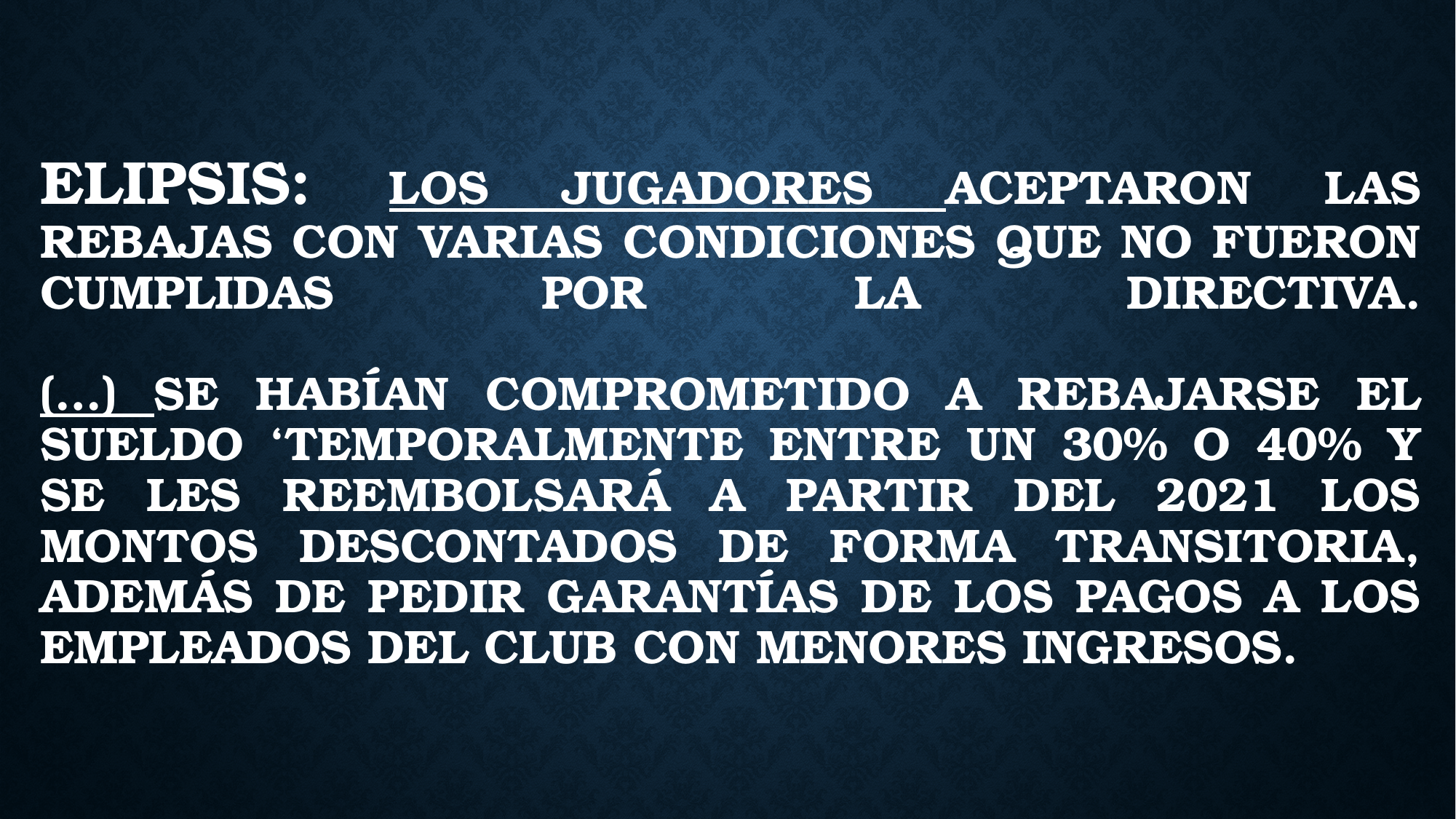

# ELIPSIS: Los jugadores aceptaron las rebajas con varias condiciones que no fueron cumplidas por la directiva. (…) Se habían comprometido a rebajarse el sueldo ‘temporalmente entre un 30% o 40% y se les reembolsará a partir del 2021 los montos descontados de forma transitoria, además de pedir garantías de los pagos a los empleados del club con menores ingresos.